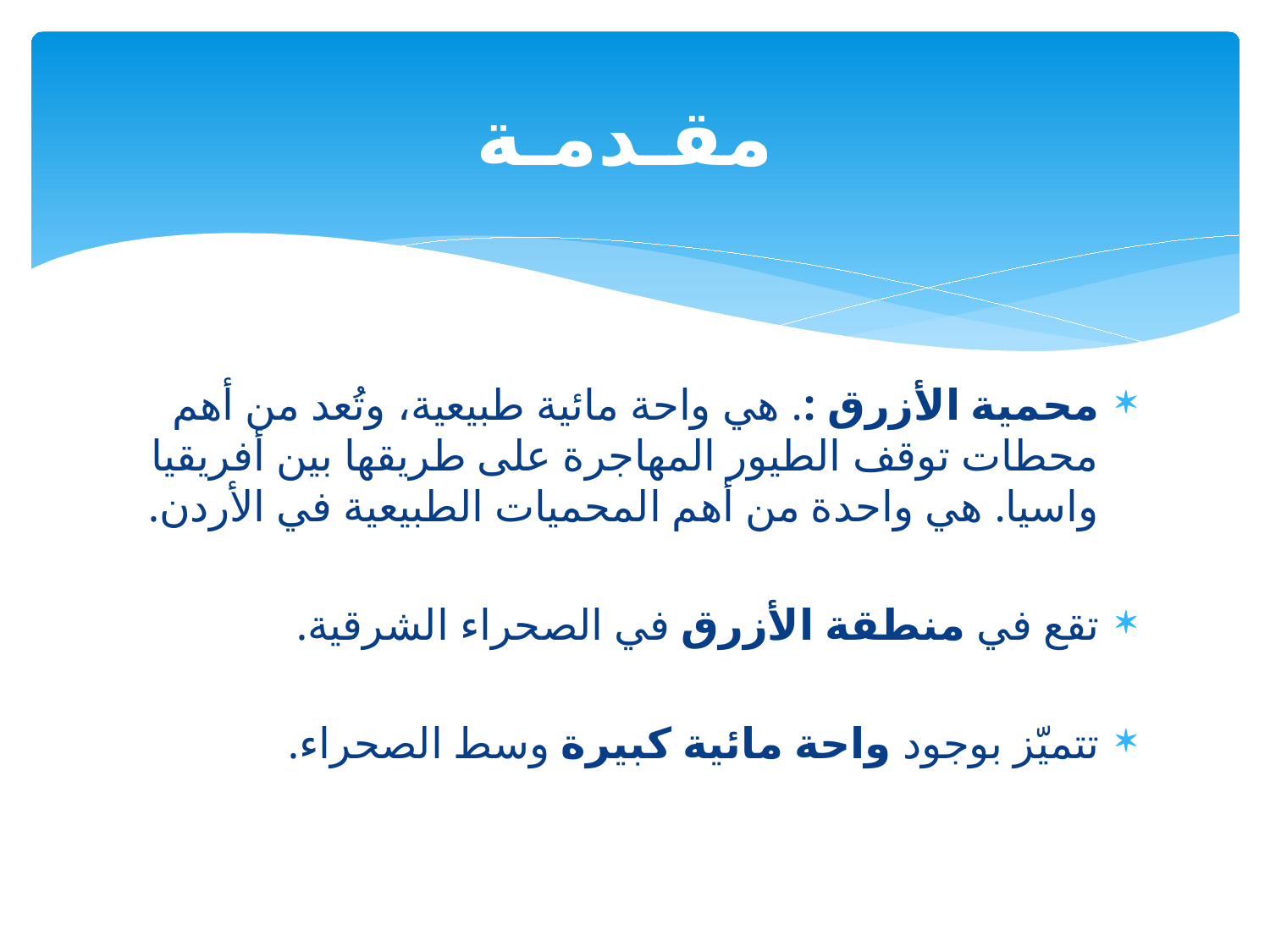

# مقـدمـة
محمية الأزرق :. هي واحة مائية طبيعية، وتُعد من أهم محطات توقف الطيور المهاجرة على طريقها بين أفريقيا واسيا. هي واحدة من أهم المحميات الطبيعية في الأردن.

تقع في منطقة الأزرق في الصحراء الشرقية.

تتميّز بوجود واحة مائية كبيرة وسط الصحراء.